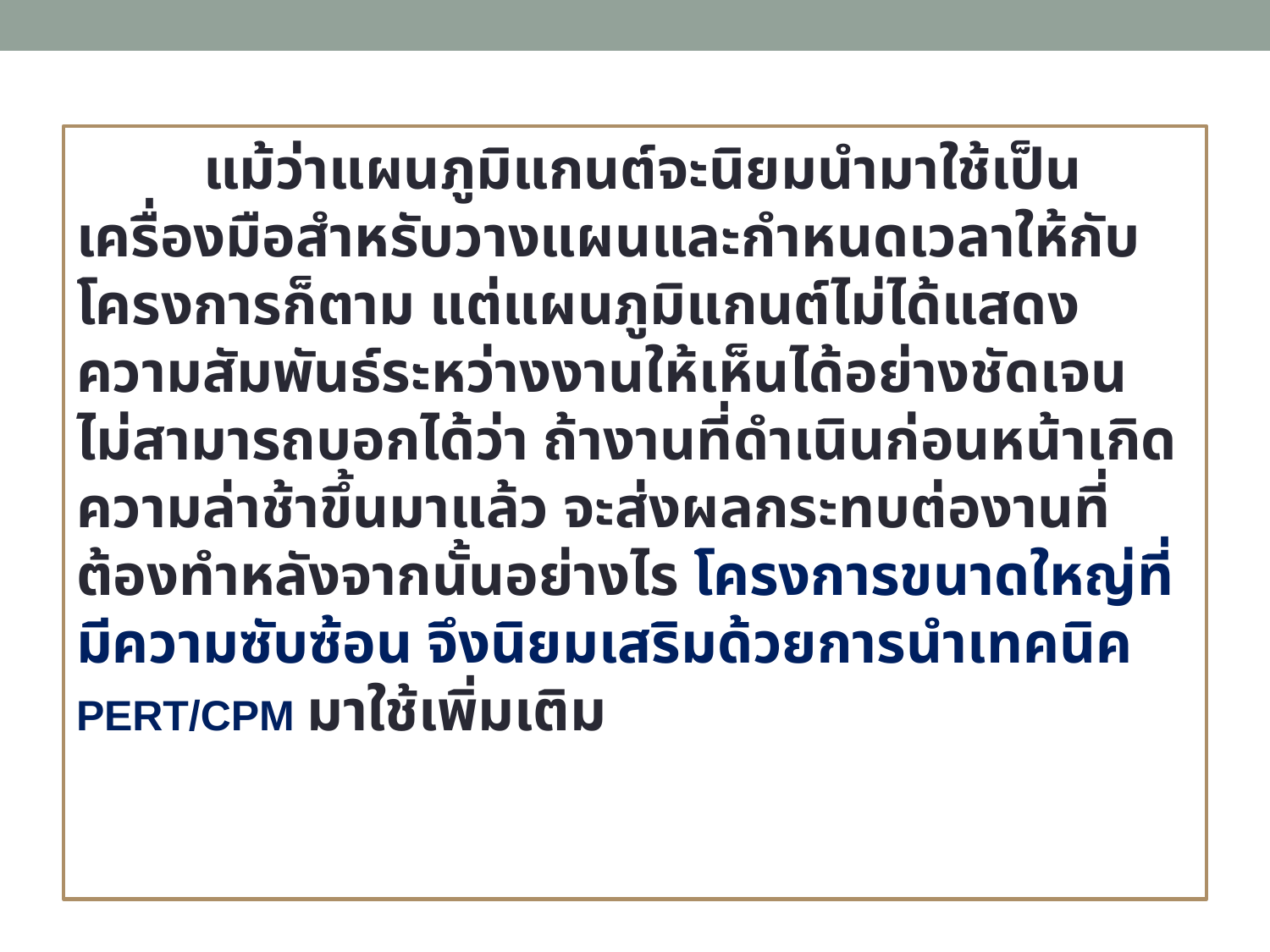

แม้ว่าแผนภูมิแกนต์จะนิยมนำมาใช้เป็นเครื่องมือสำหรับวางแผนและกำหนดเวลาให้กับโครงการก็ตาม แต่แผนภูมิแกนต์ไม่ได้แสดงความสัมพันธ์ระหว่างงานให้เห็นได้อย่างชัดเจน ไม่สามารถบอกได้ว่า ถ้างานที่ดำเนินก่อนหน้าเกิดความล่าช้าขึ้นมาแล้ว จะส่งผลกระทบต่องานที่ต้องทำหลังจากนั้นอย่างไร โครงการขนาดใหญ่ที่มีความซับซ้อน จึงนิยมเสริมด้วยการนำเทคนิค PERT/CPM มาใช้เพิ่มเติม